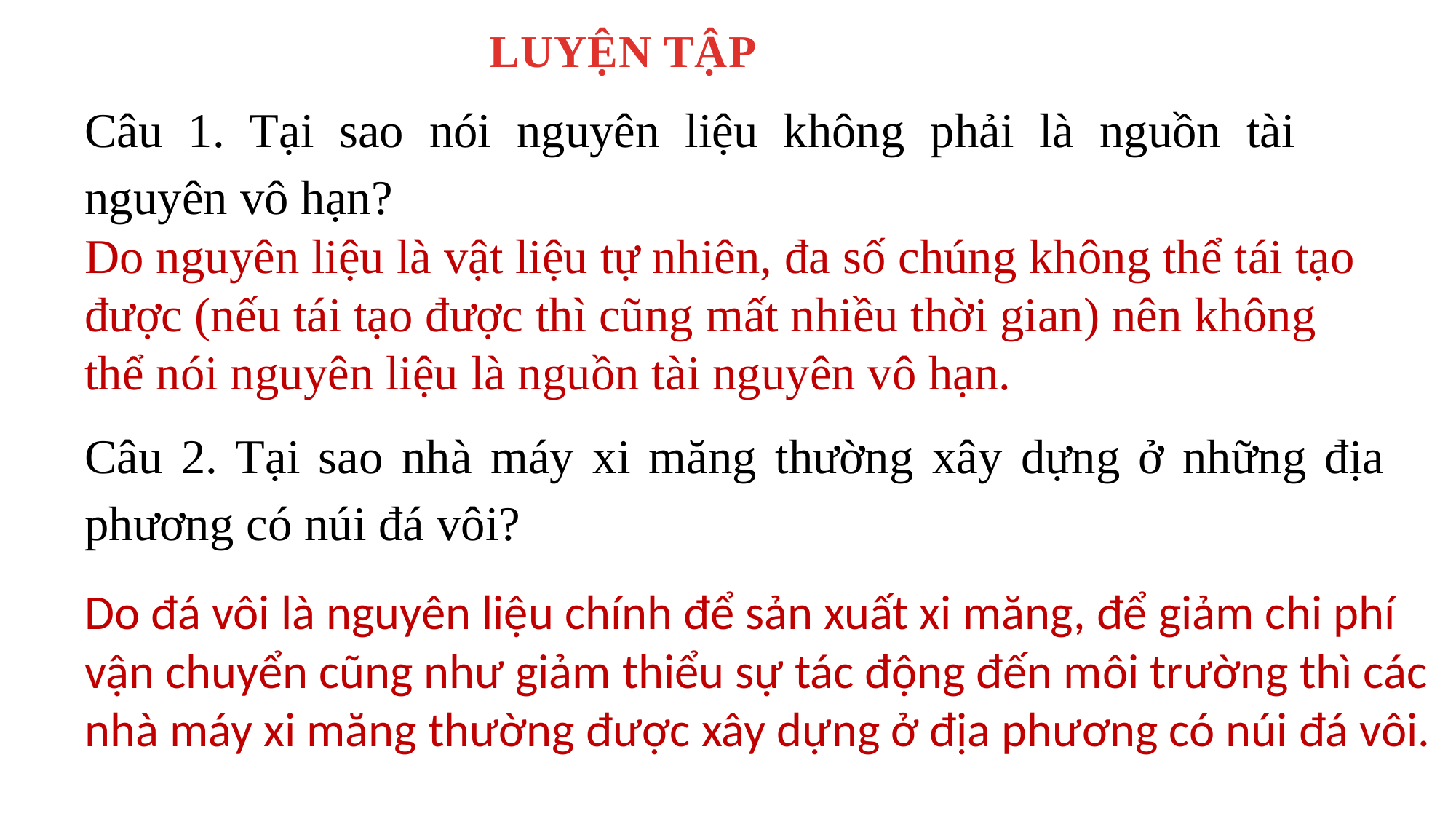

LUYỆN TẬP
Câu 1. Tại sao nói nguyên liệu không phải là nguồn tài nguyên vô hạn?
Do nguyên liệu là vật liệu tự nhiên, đa số chúng không thể tái tạo được (nếu tái tạo được thì cũng mất nhiều thời gian) nên không thể nói nguyên liệu là nguồn tài nguyên vô hạn.
Câu 2. Tại sao nhà máy xi măng thường xây dựng ở những địa phương có núi đá vôi?
Do đá vôi là nguyên liệu chính để sản xuất xi măng, để giảm chi phí vận chuyển cũng như giảm thiểu sự tác động đến môi trường thì các nhà máy xi măng thường được xây dựng ở địa phương có núi đá vôi.